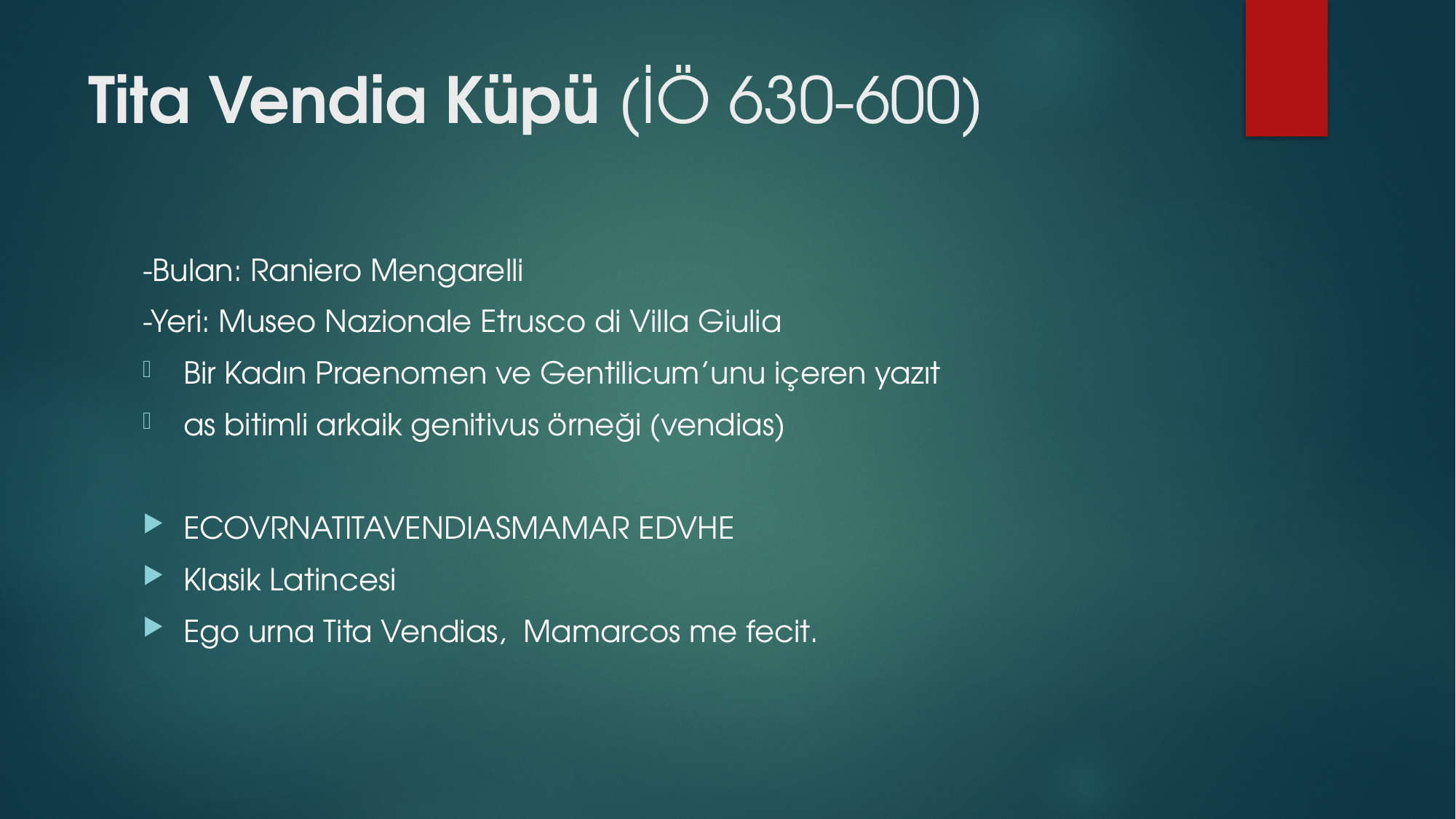

# Tita Vendia Küpü (İÖ 630-600)
-Bulan: Raniero Mengarelli
-Yeri: Museo Nazionale Etrusco di Villa Giulia
Bir Kadın Praenomen ve Gentilicum’unu içeren yazıt
as bitimli arkaik genitivus örneği (vendias)

ECOVRNATITAVENDIASMAMAR EDVHE
Klasik Latincesi
Ego urna Tita Vendias,  Mamarcos me fecit.